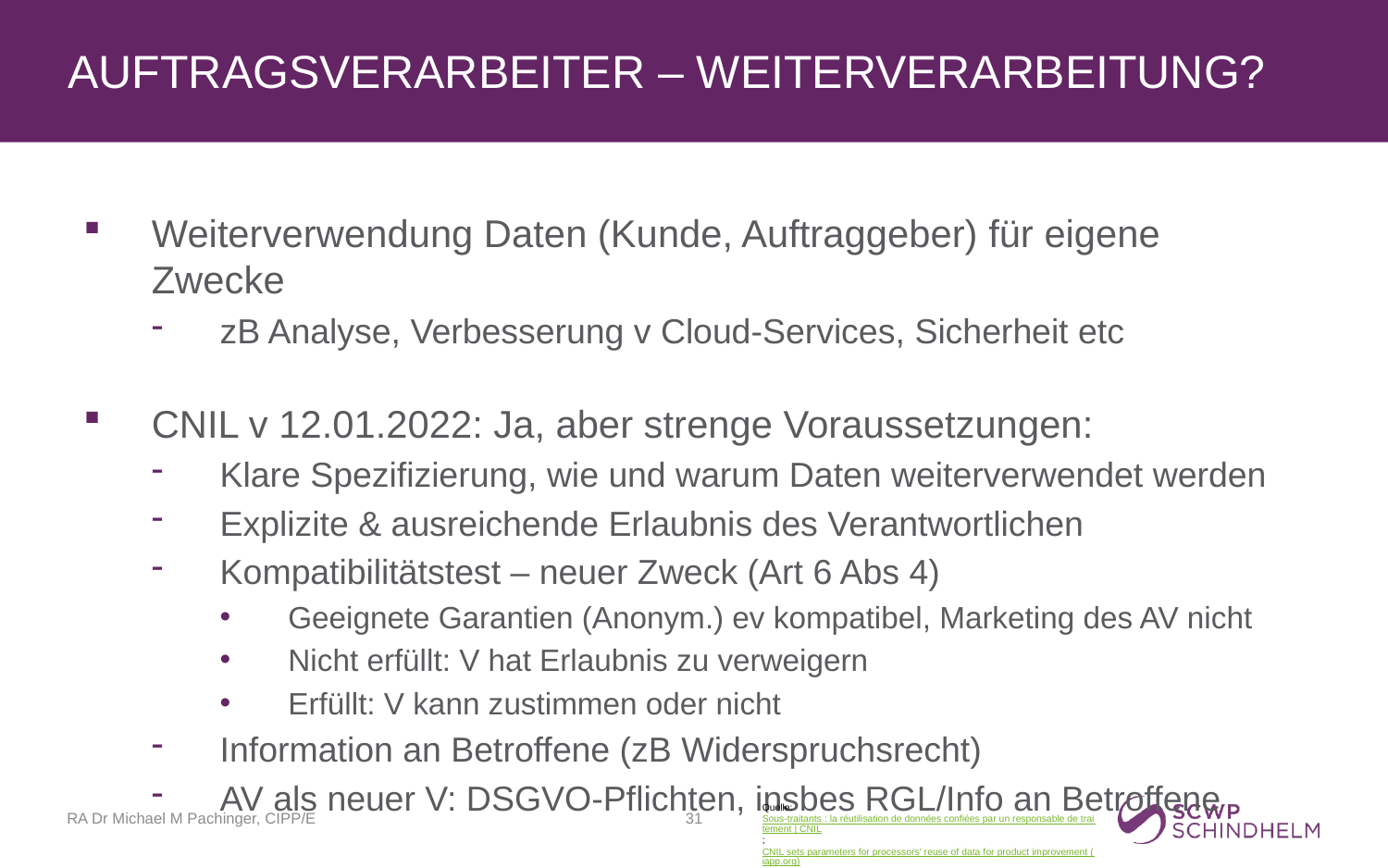

# Auftragsverarbeiter – Weiterverarbeitung?
Weiterverwendung Daten (Kunde, Auftraggeber) für eigene Zwecke
zB Analyse, Verbesserung v Cloud-Services, Sicherheit etc

CNIL v 12.01.2022: Ja, aber strenge Voraussetzungen:
Klare Spezifizierung, wie und warum Daten weiterverwendet werden
Explizite & ausreichende Erlaubnis des Verantwortlichen
Kompatibilitätstest – neuer Zweck (Art 6 Abs 4)
Geeignete Garantien (Anonym.) ev kompatibel, Marketing des AV nicht
Nicht erfüllt: V hat Erlaubnis zu verweigern
Erfüllt: V kann zustimmen oder nicht
Information an Betroffene (zB Widerspruchsrecht)
AV als neuer V: DSGVO-Pflichten, insbes RGL/Info an Betroffene
RA Dr Michael M Pachinger, CIPP/E
31
Quelle: Sous-traitants : la réutilisation de données confiées par un responsable de traitement | CNIL; CNIL sets parameters for processors' reuse of data for product improvement (iapp.org)